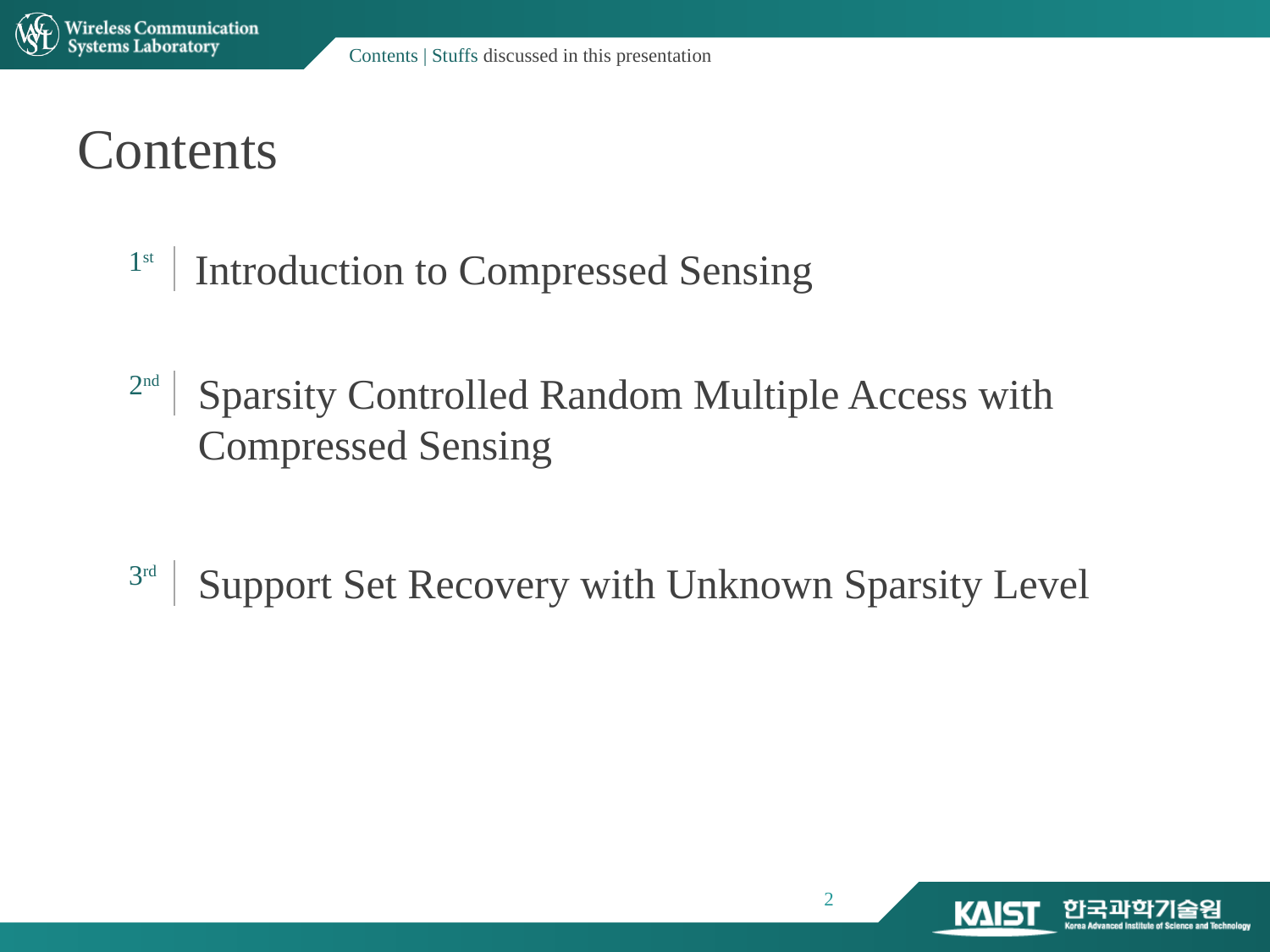

Contents | Stuffs discussed in this presentation
Contents
Introduction to Compressed Sensing
1st
2nd
Sparsity Controlled Random Multiple Access with Compressed Sensing
Support Set Recovery with Unknown Sparsity Level
3rd